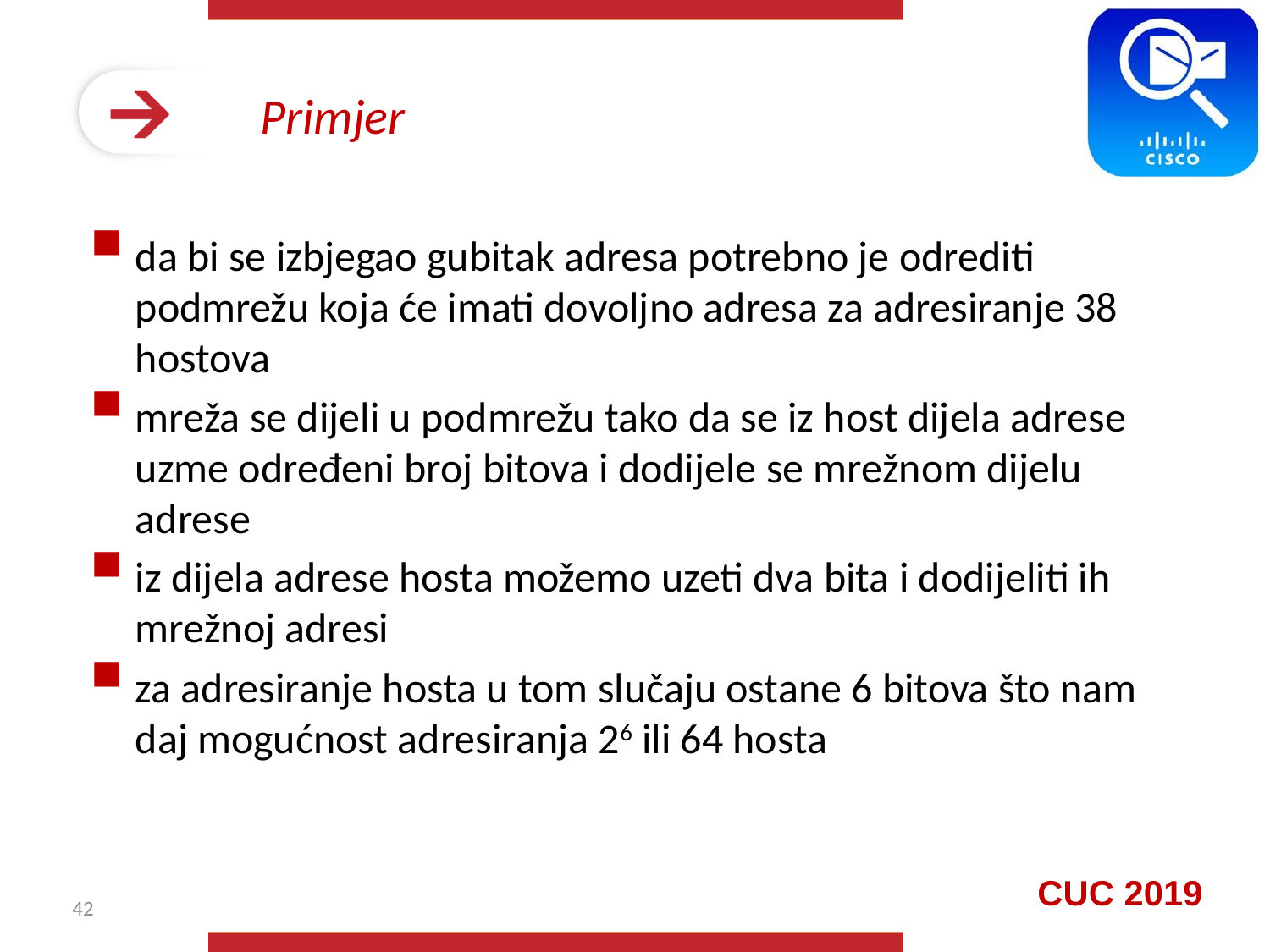

# Primjer
da bi se izbjegao gubitak adresa potrebno je odrediti podmrežu koja će imati dovoljno adresa za adresiranje 38 hostova
mreža se dijeli u podmrežu tako da se iz host dijela adrese uzme određeni broj bitova i dodijele se mrežnom dijelu adrese
iz dijela adrese hosta možemo uzeti dva bita i dodijeliti ih mrežnoj adresi
za adresiranje hosta u tom slučaju ostane 6 bitova što nam daj mogućnost adresiranja 26 ili 64 hosta

42